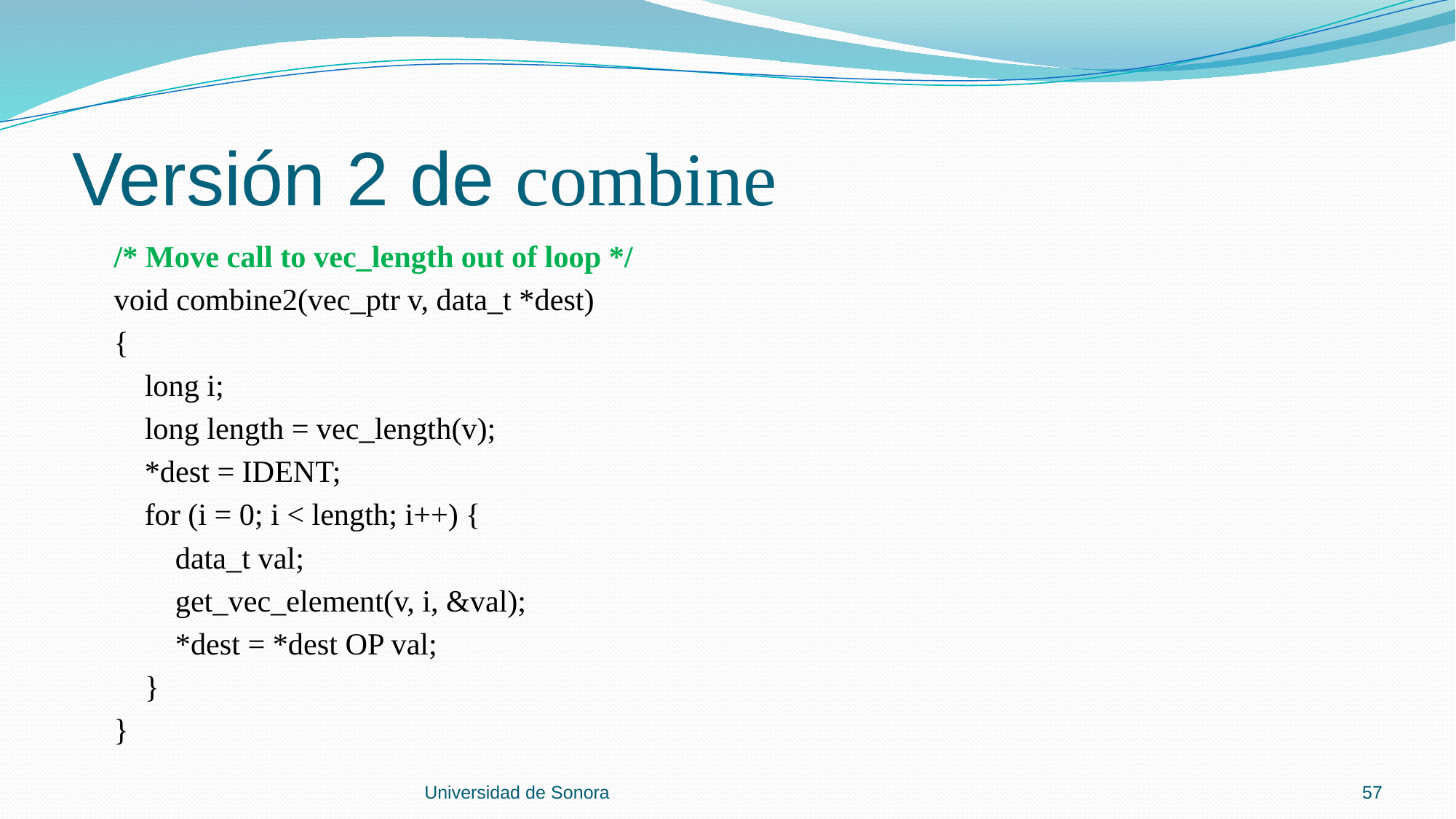

# Versión 2 de combine
    /* Move call to vec_length out of loop */
    void combine2(vec_ptr v, data_t *dest)
    {
        long i;
        long length = vec_length(v);
        *dest = IDENT;
        for (i = 0; i < length; i++) {
            data_t val;
            get_vec_element(v, i, &val);
            *dest = *dest OP val;
        }
    }
Universidad de Sonora
57